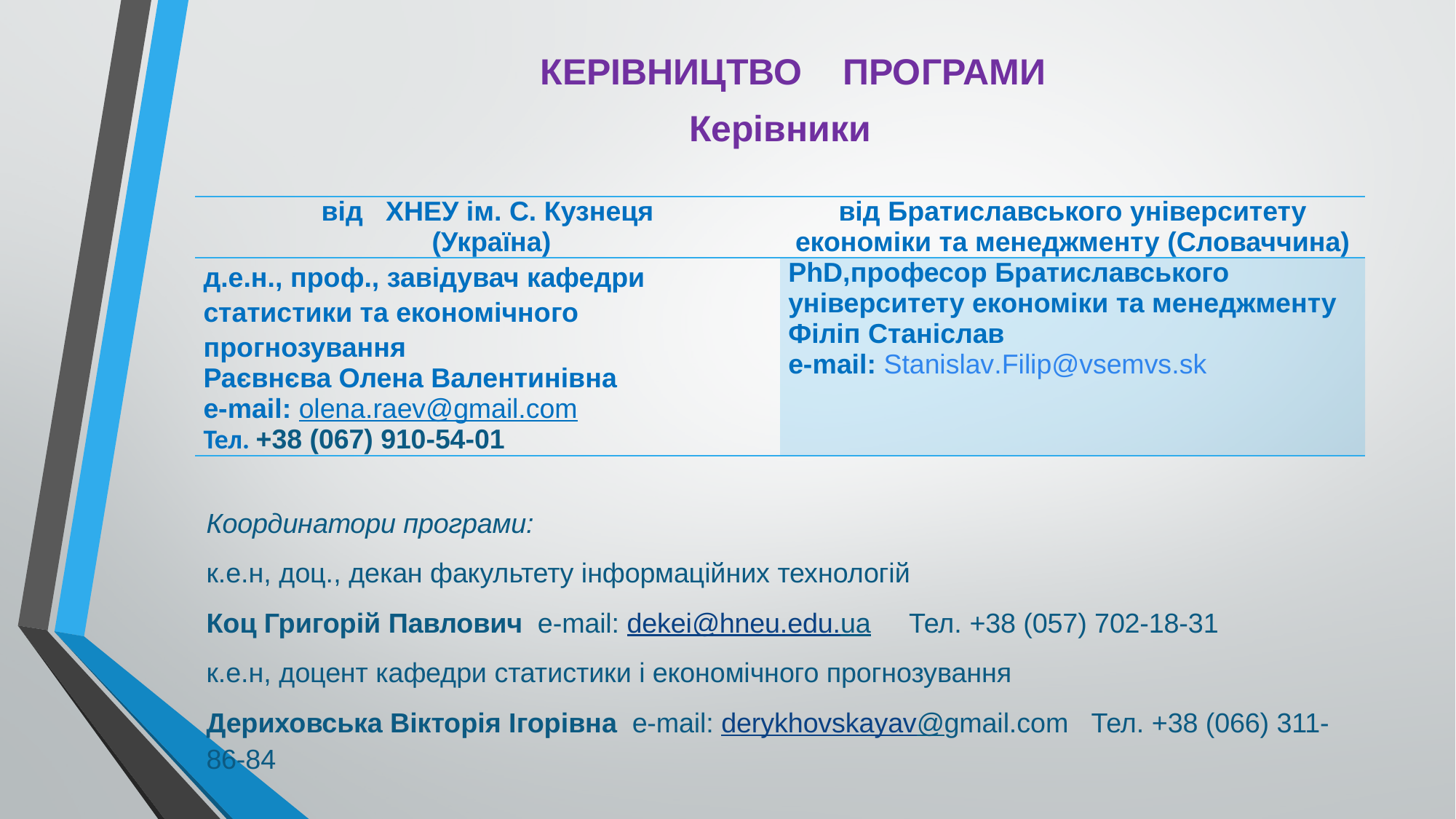

КЕРІВНИЦТВО    ПРОГРАМИ
# Керівники
| від ХНЕУ ім. С. Кузнеця (Україна) | від Братиславського університету економіки та менеджменту (Словаччина) |
| --- | --- |
| д.е.н., проф., завідувач кафедри статистики та економічного прогнозування Раєвнєва Олена Валентинівна е-mail: olena.raev@gmail.com  Тел. +38 (067) 910-54-01 | PhD,професор Братиславського університету економіки та менеджменту Філіп Станіслав е-mail: Stanislav.Filip@vsemvs.sk |
Координатори програми:
к.е.н, доц., декан факультету інформаційних технологій
Коц Григорій Павлович  е-mail: dekei@hneu.edu.ua     Тел. +38 (057) 702-18-31
к.е.н, доцент кафедри статистики і економічного прогнозування
Дериховська Вікторія Ігорівна  е-mail: derykhovskayav@gmail.com   Тел. +38 (066) 311-86-84